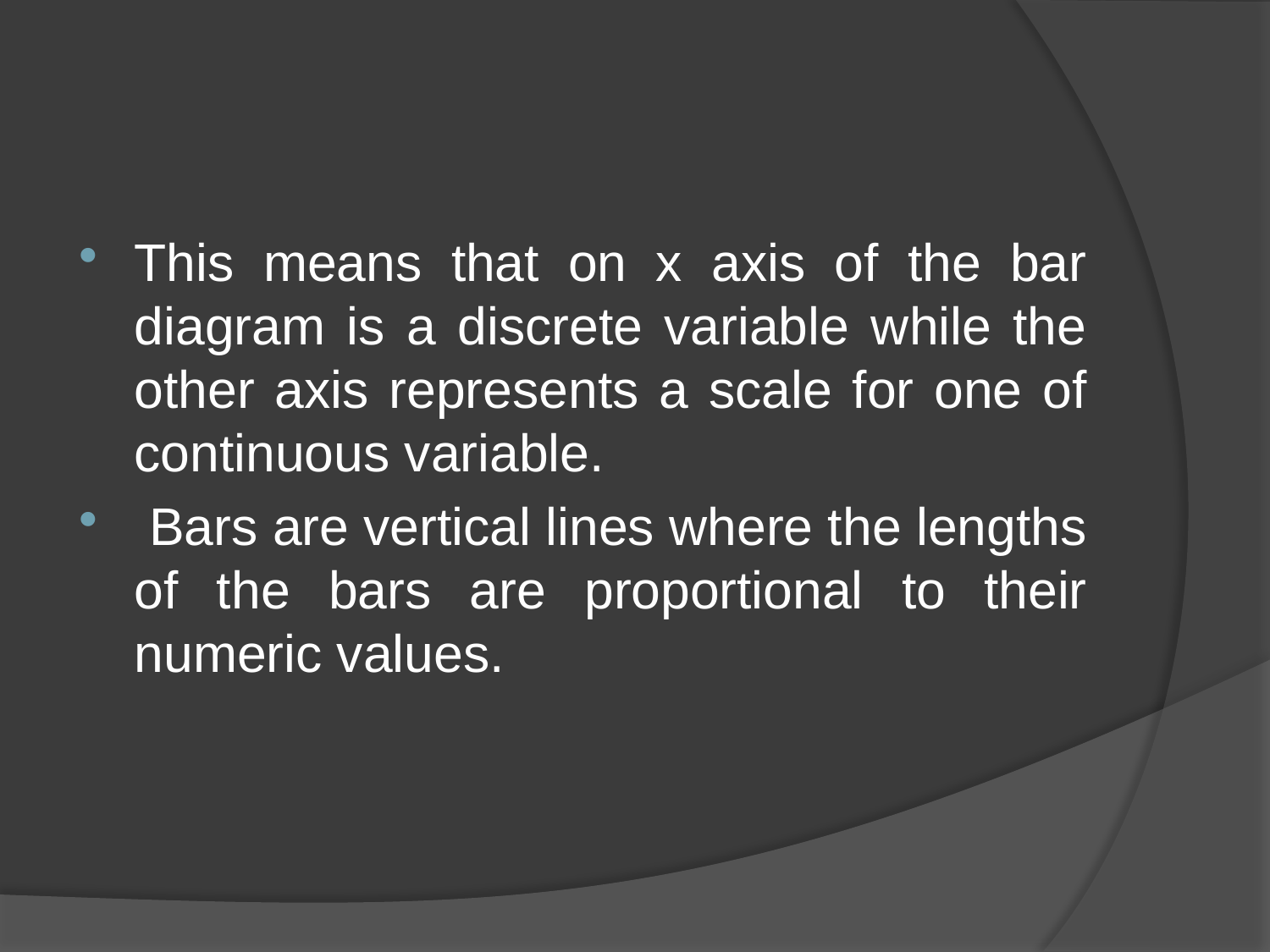

#
This means that on x axis of the bar diagram is a discrete variable while the other axis represents a scale for one of continuous variable.
 Bars are vertical lines where the lengths of the bars are proportional to their numeric values.